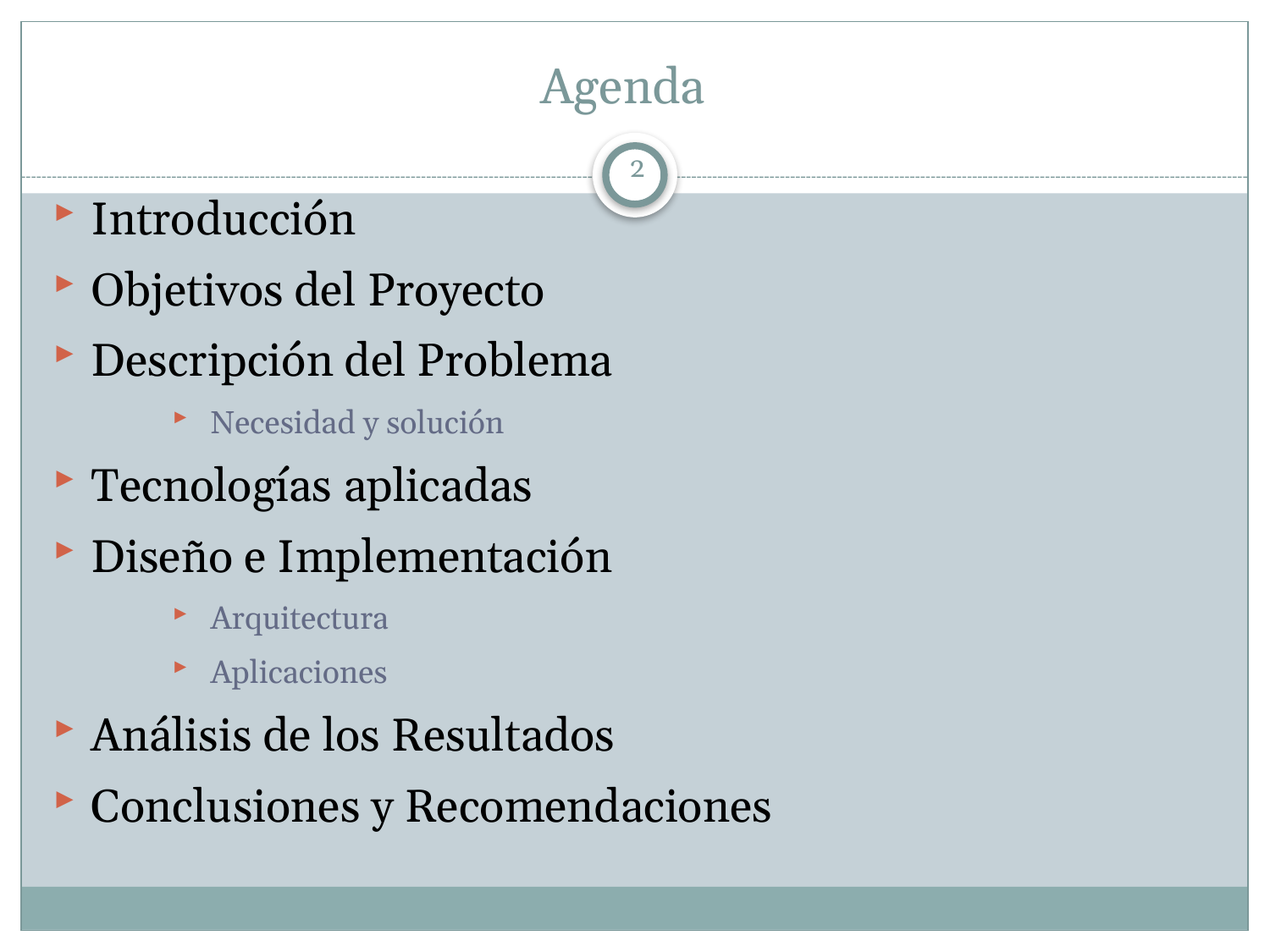

# Agenda
2
Introducción
Objetivos del Proyecto
Descripción del Problema
Necesidad y solución
Tecnologías aplicadas
Diseño e Implementación
Arquitectura
Aplicaciones
Análisis de los Resultados
Conclusiones y Recomendaciones